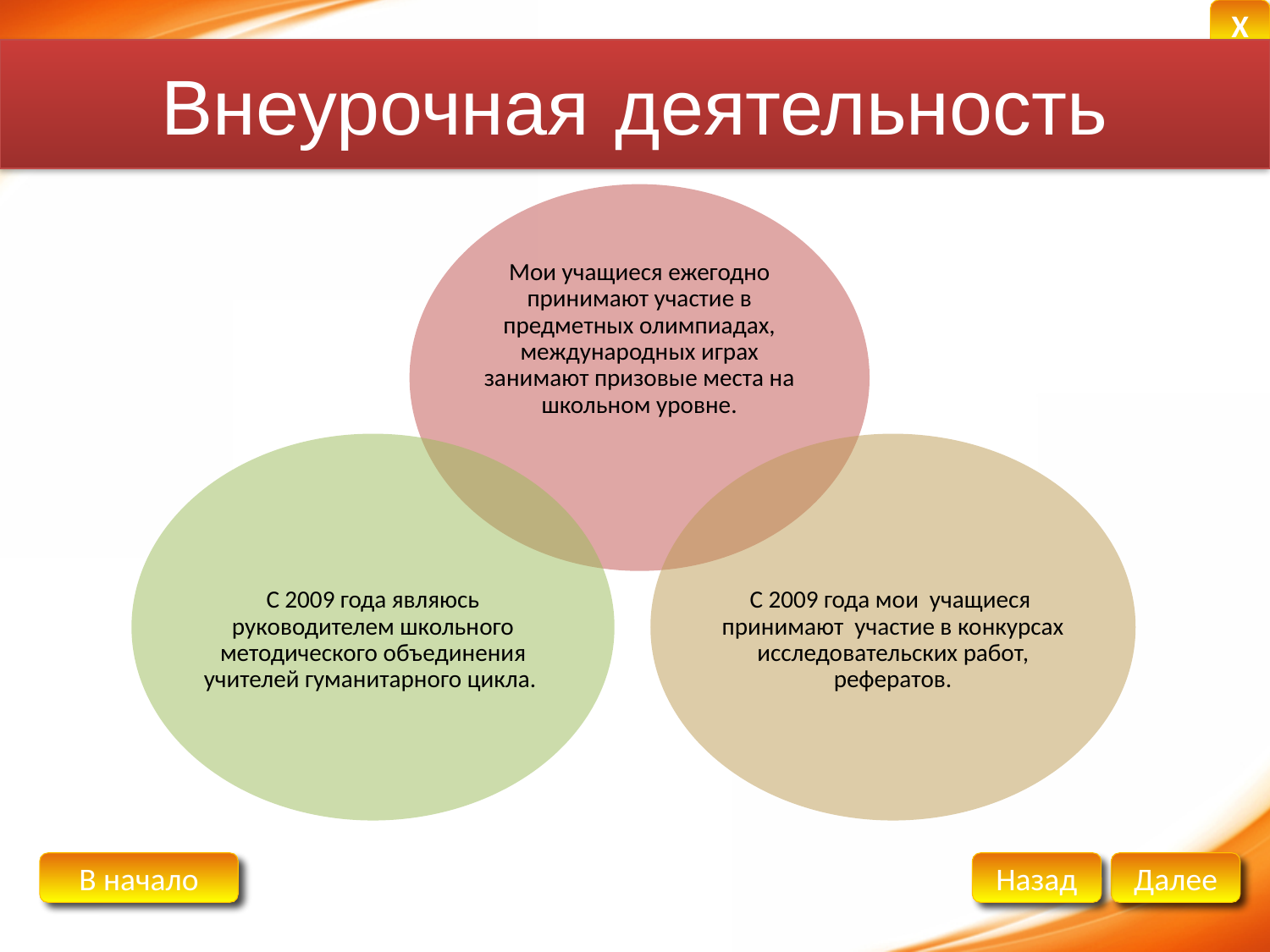

# Внеурочная деятельность
Мои учащиеся ежегодно принимают участие в предметных олимпиадах, международных играх занимают призовые места на школьном уровне.
С 2009 года мои  учащиеся  принимают  участие в конкурсах исследовательских работ, рефератов.
С 2009 года являюсь руководителем школьного методического объединения учителей гуманитарного цикла.